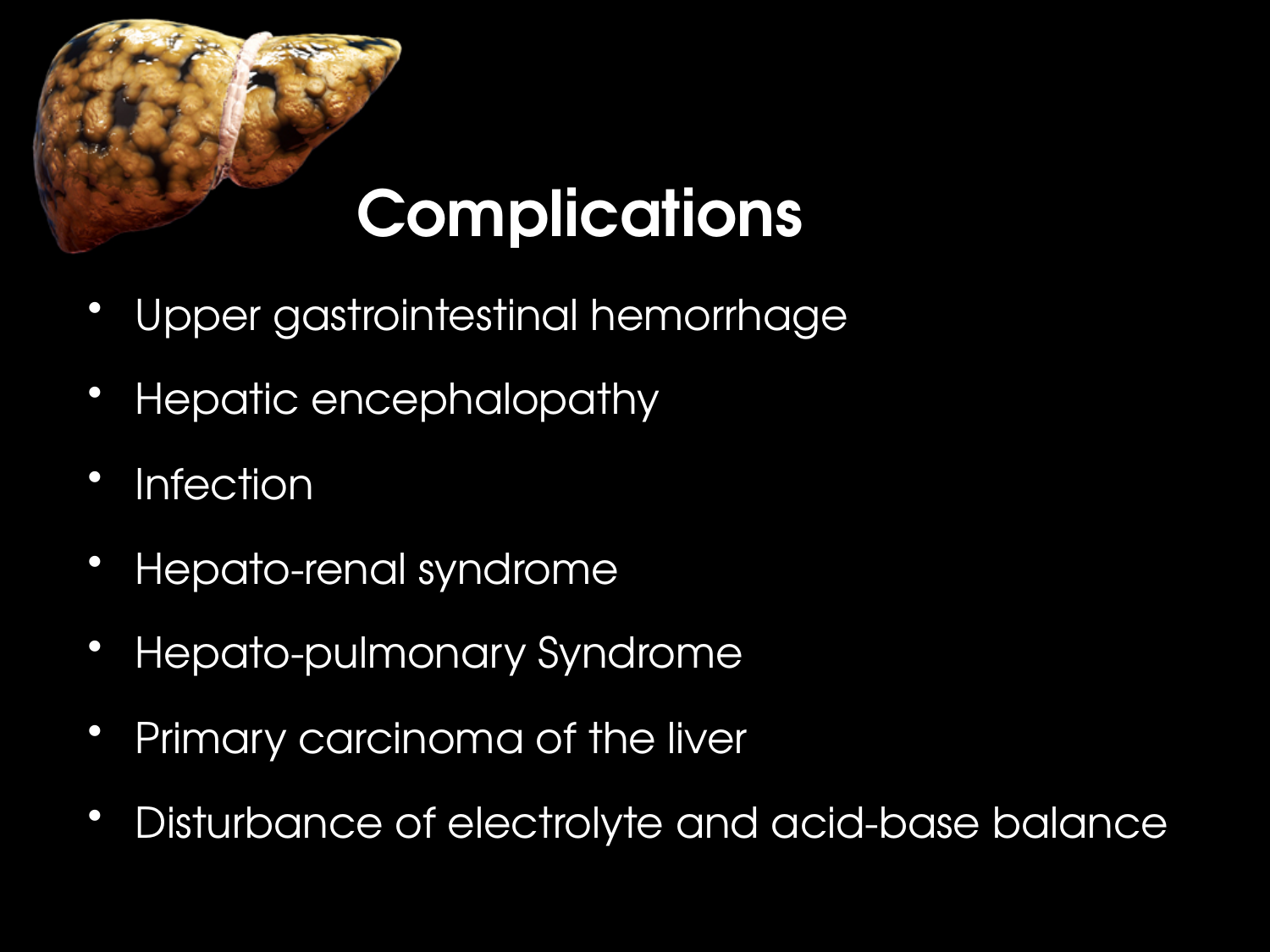

# Complications
Upper gastrointestinal hemorrhage
Hepatic encephalopathy
Infection
Hepato-renal syndrome
Hepato-pulmonary Syndrome
Primary carcinoma of the liver
Disturbance of electrolyte and acid-base balance